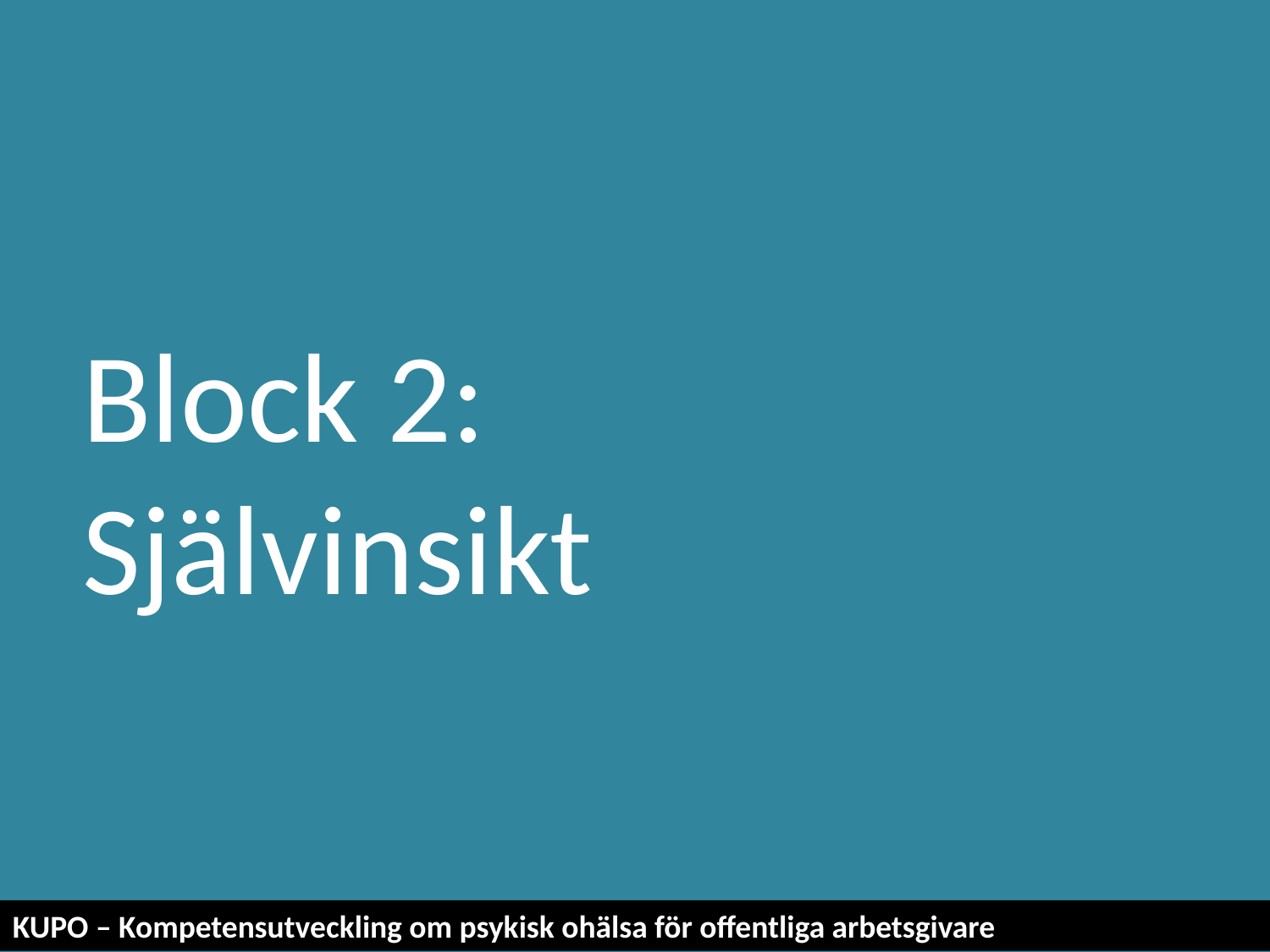

Block 2:
Självinsikt
KUPO – Kompetensutveckling om psykisk ohälsa för offentliga arbetsgivare